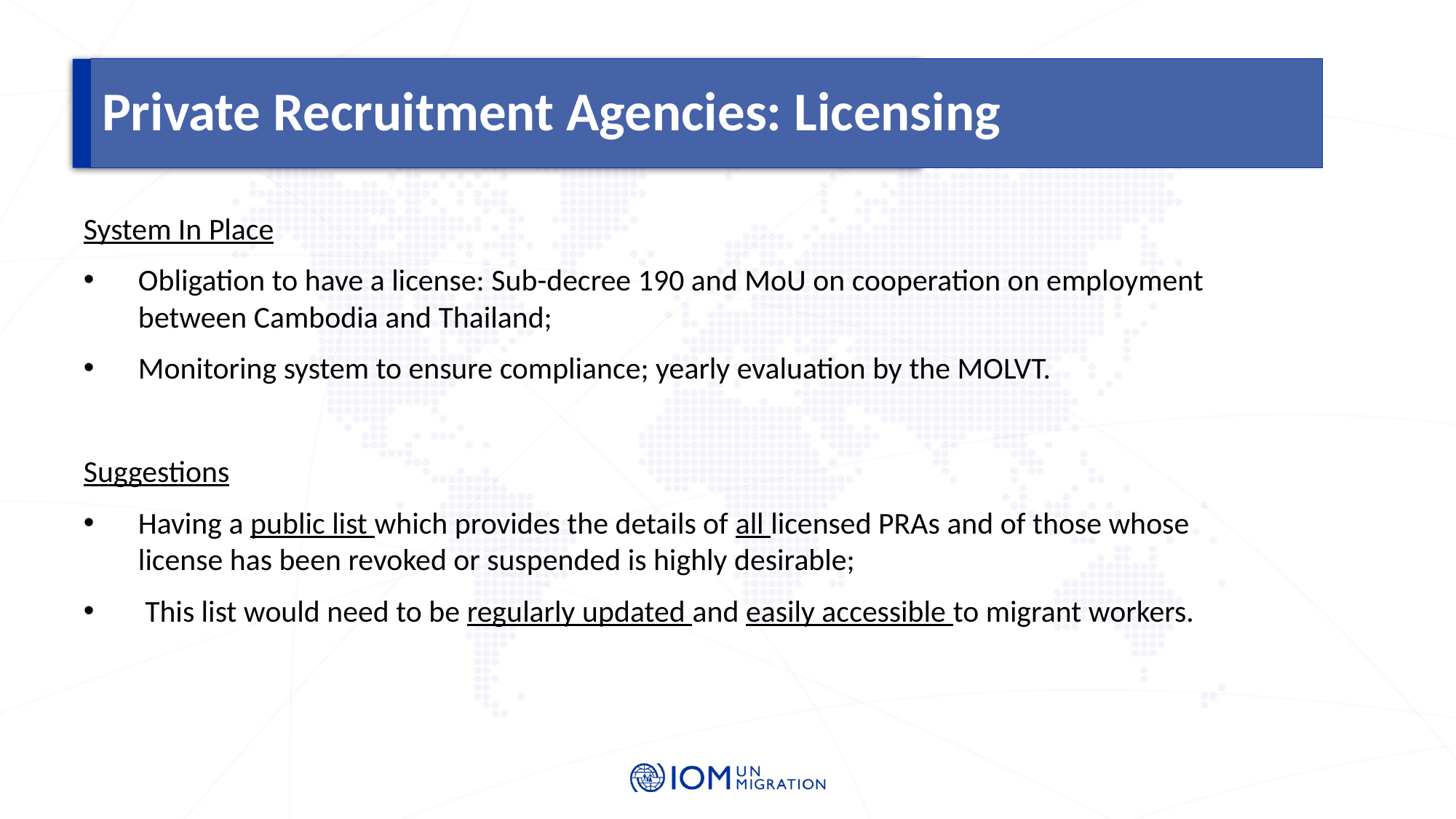

Private Recruitment Agencies: Licensing
System In Place
Obligation to have a license: Sub-decree 190 and MoU on cooperation on employment between Cambodia and Thailand;
Monitoring system to ensure compliance; yearly evaluation by the MOLVT.

Suggestions
Having a public list which provides the details of all licensed PRAs and of those whose license has been revoked or suspended is highly desirable;
 This list would need to be regularly updated and easily accessible to migrant workers.